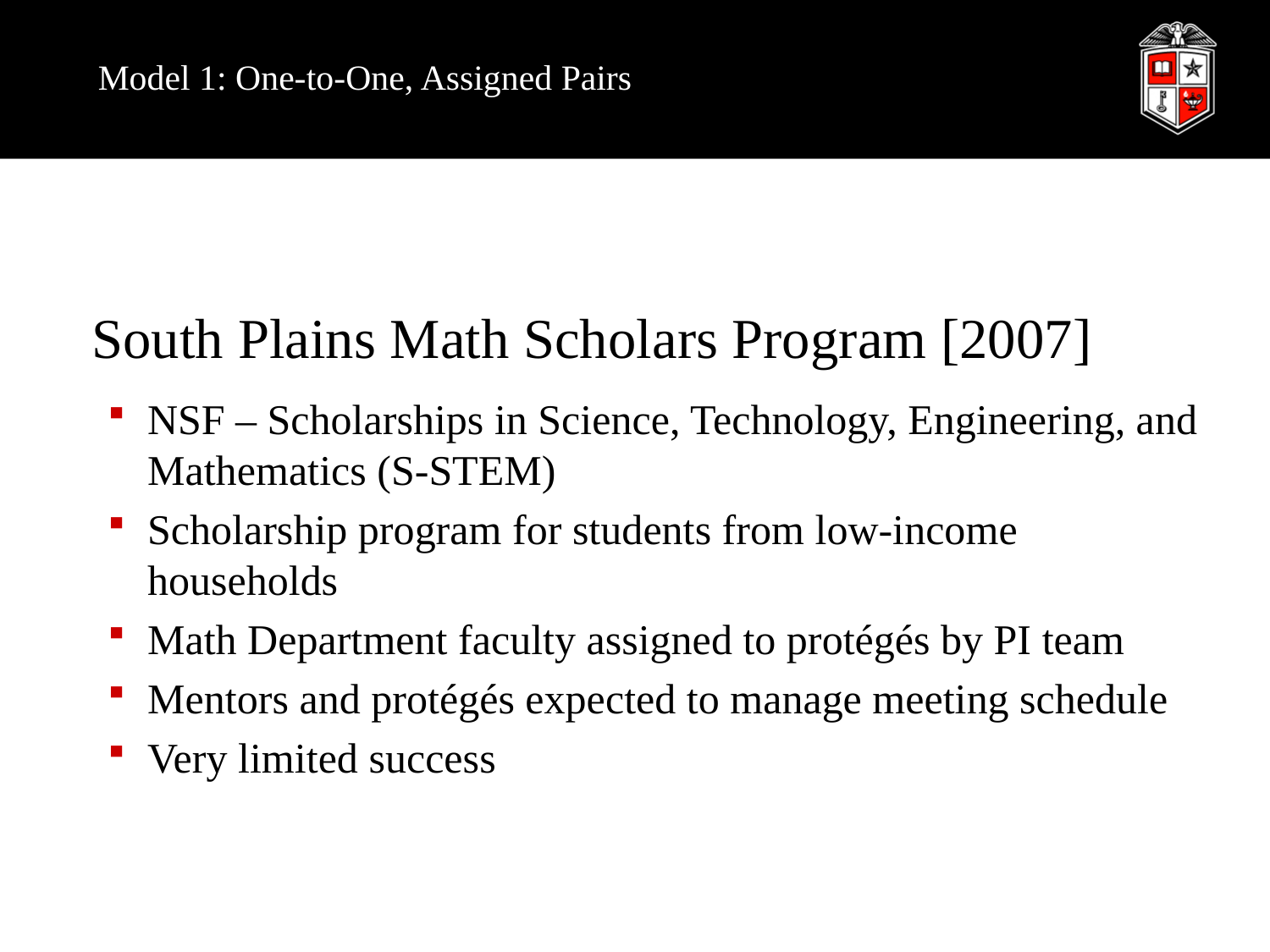

Model 1: One-to-One, Assigned Pairs
South Plains Math Scholars Program [2007]
NSF – Scholarships in Science, Technology, Engineering, and Mathematics (S-STEM)
Scholarship program for students from low-income households
Math Department faculty assigned to protégés by PI team
Mentors and protégés expected to manage meeting schedule
Very limited success